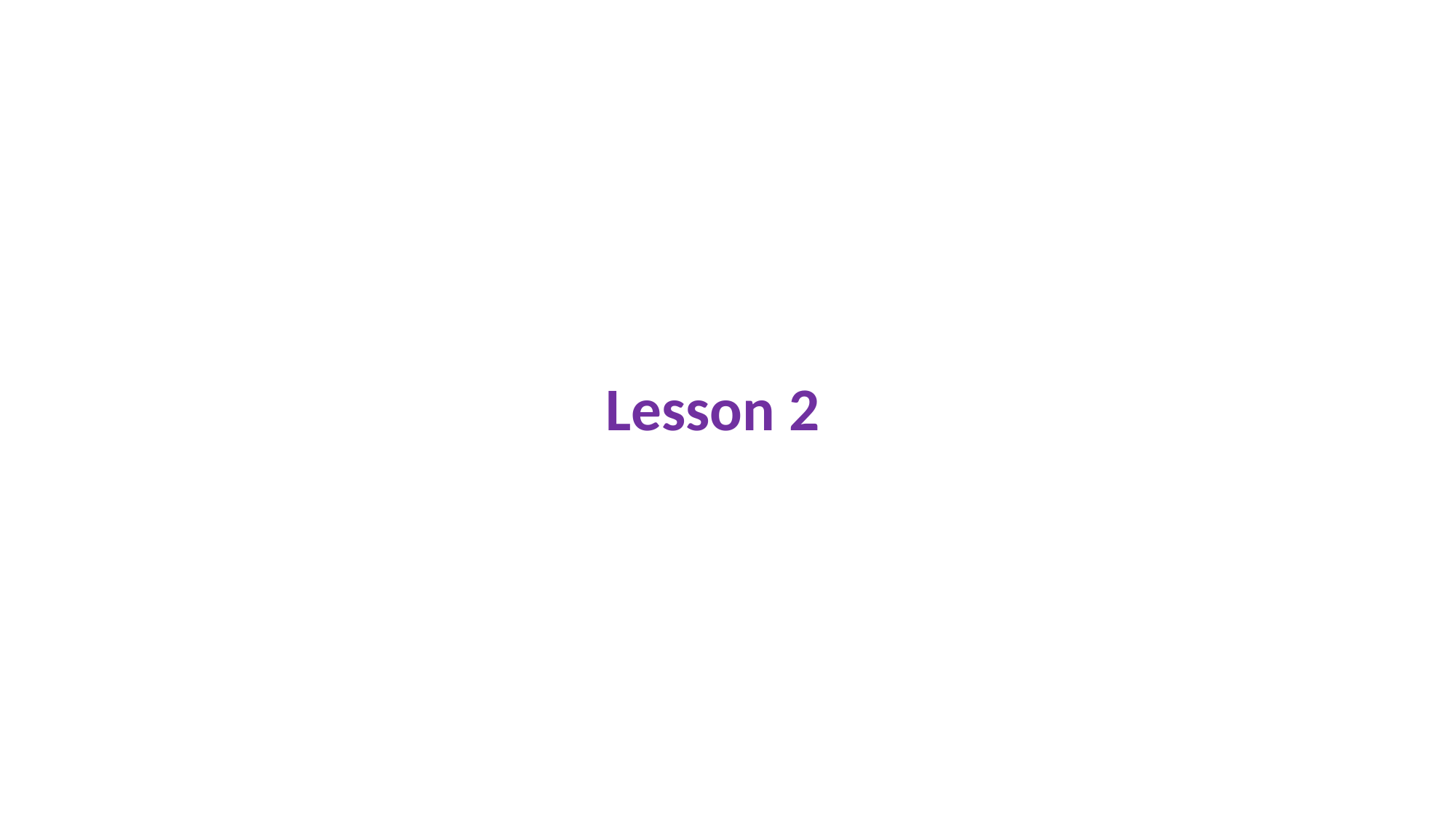

#

                                        Lesson 2